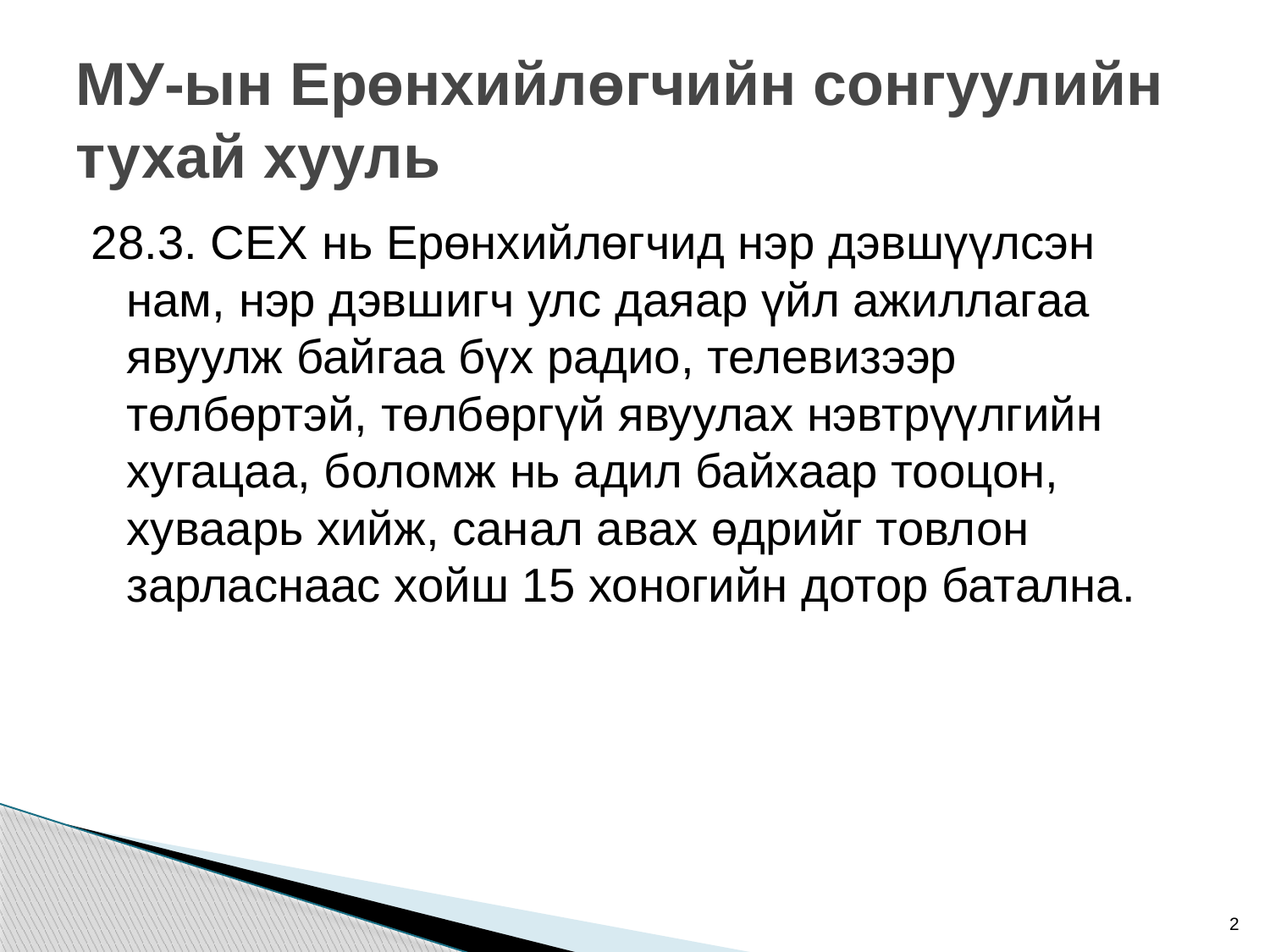

# МУ-ын Ерөнхийлөгчийн сонгуулийн тухай хууль
28.3. СЕХ нь Ерөнхийлөгчид нэр дэвшүүлсэн нам, нэр дэвшигч улс даяар үйл ажиллагаа явуулж байгаа бүх радио, телевизээр төлбөртэй, төлбөргүй явуулах нэвтрүүлгийн хугацаа, боломж нь адил байхаар тооцон, хуваарь хийж, санал авах өдрийг товлон зарласнаас хойш 15 хоногийн дотор батална.

2